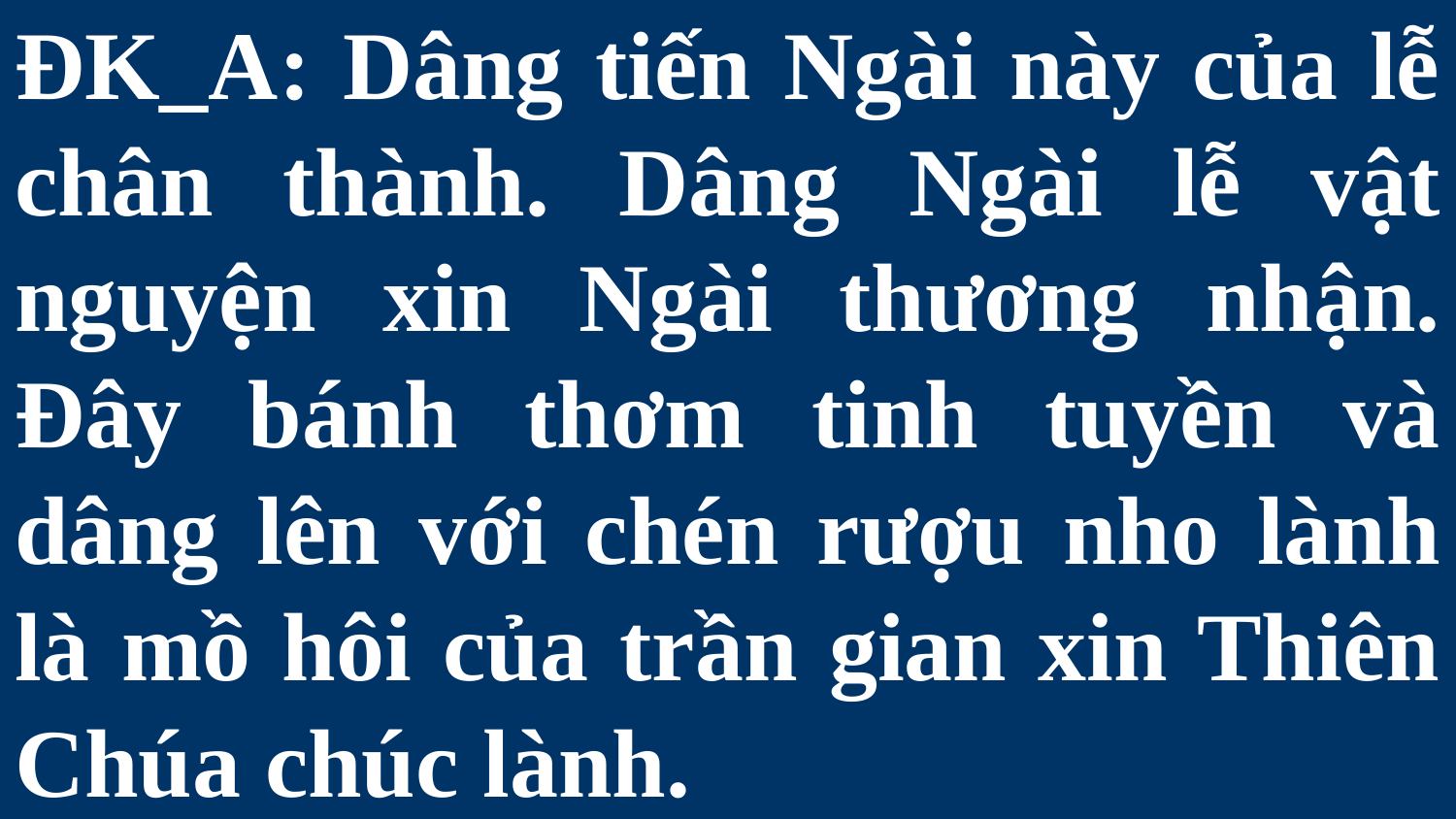

# ĐK_A: Dâng tiến Ngài này của lễ chân thành. Dâng Ngài lễ vật nguyện xin Ngài thương nhận. Đây bánh thơm tinh tuyền và dâng lên với chén rượu nho lành là mồ hôi của trần gian xin Thiên Chúa chúc lành.